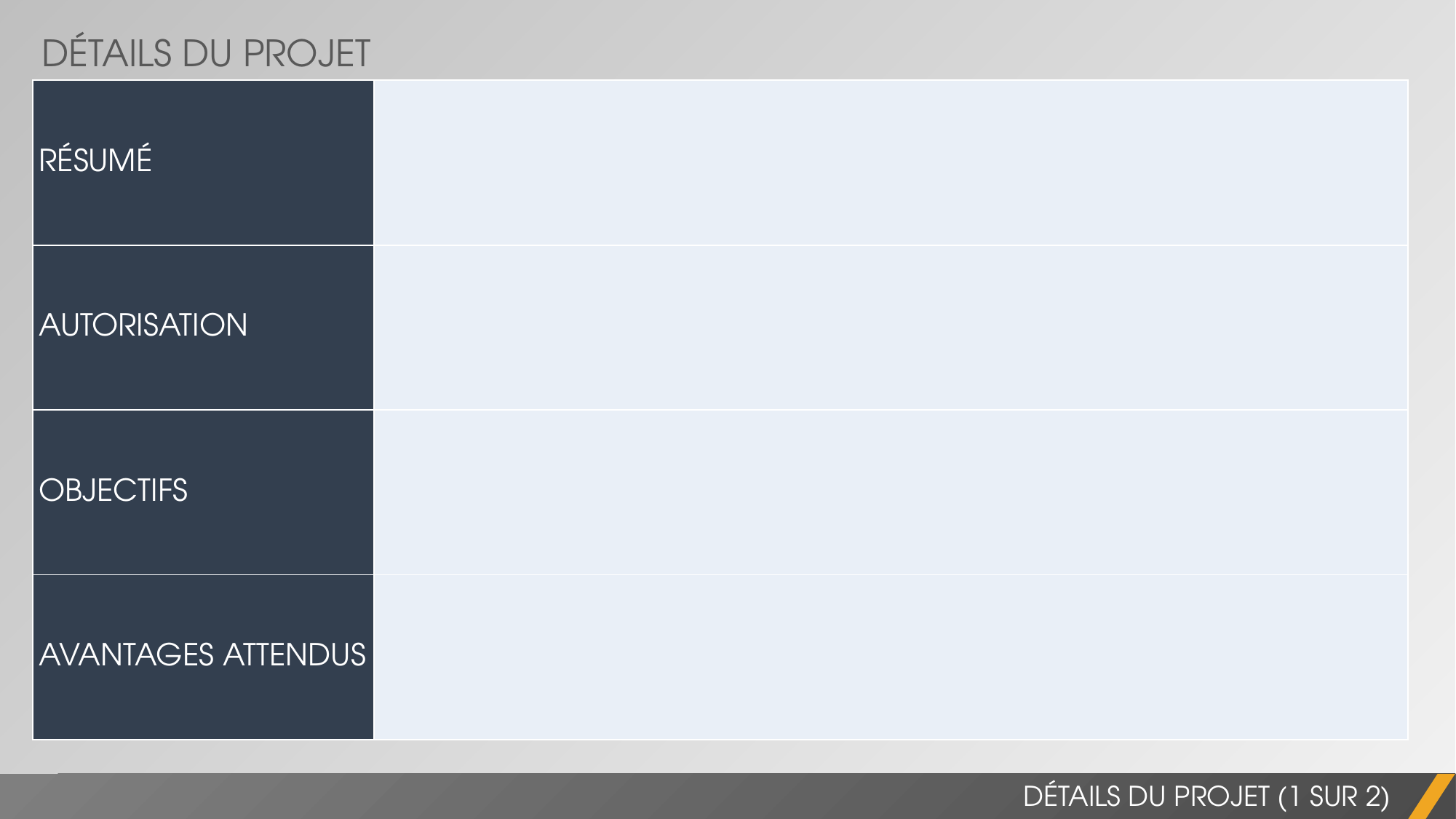

DÉTAILS DU PROJET
| RÉSUMÉ |  |
| --- | --- |
| AUTORISATION |  |
| OBJECTIFS |  |
| AVANTAGES ATTENDUS |  |
RAPPORT DE PROJET
DÉTAILS DU PROJET (1 SUR 2)